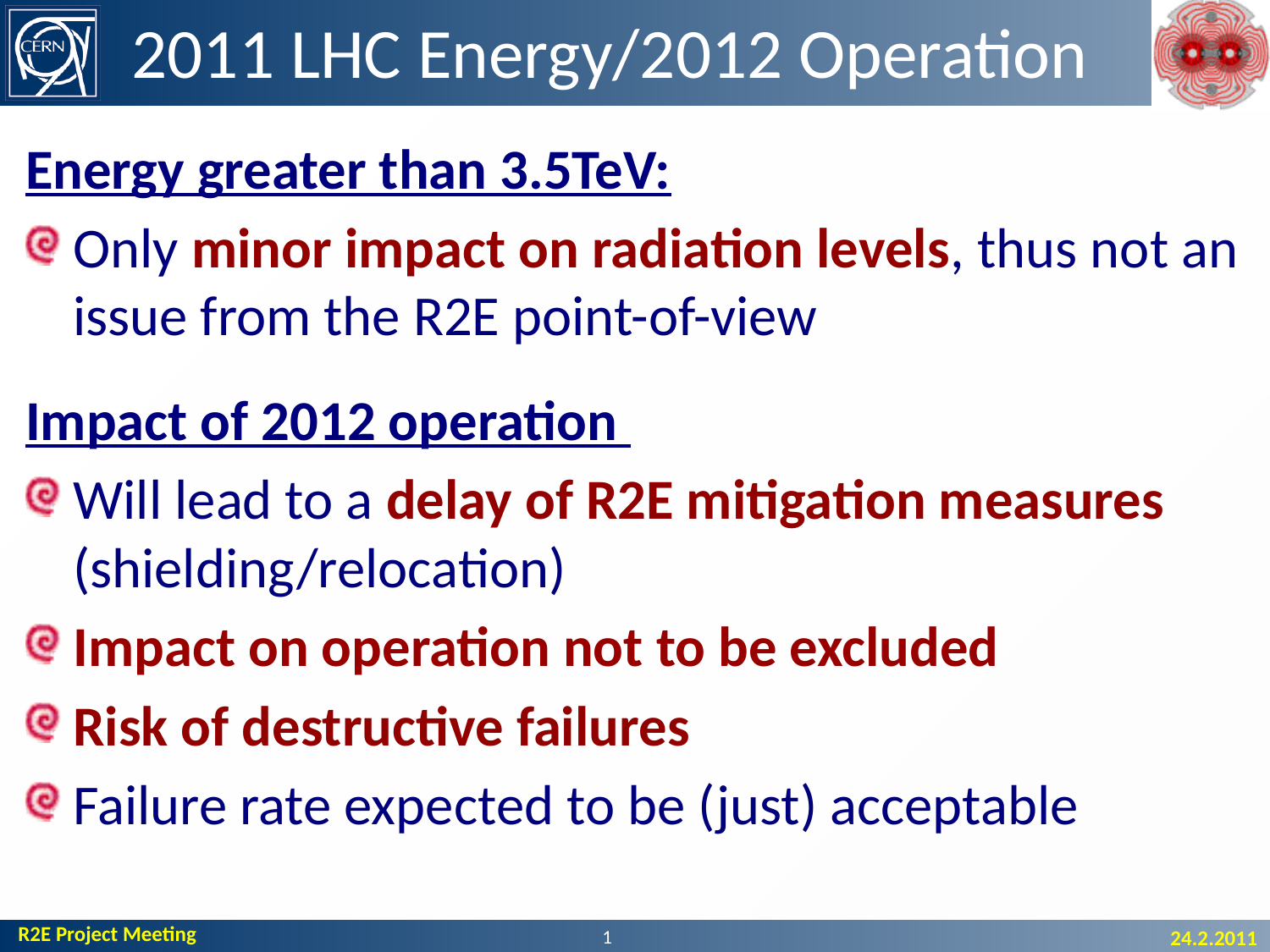

# 2011 LHC Energy/2012 Operation
Energy greater than 3.5TeV:
Only minor impact on radiation levels, thus not an issue from the R2E point-of-view

Impact of 2012 operation
Will lead to a delay of R2E mitigation measures (shielding/relocation)
Impact on operation not to be excluded
Risk of destructive failures
Failure rate expected to be (just) acceptable

1